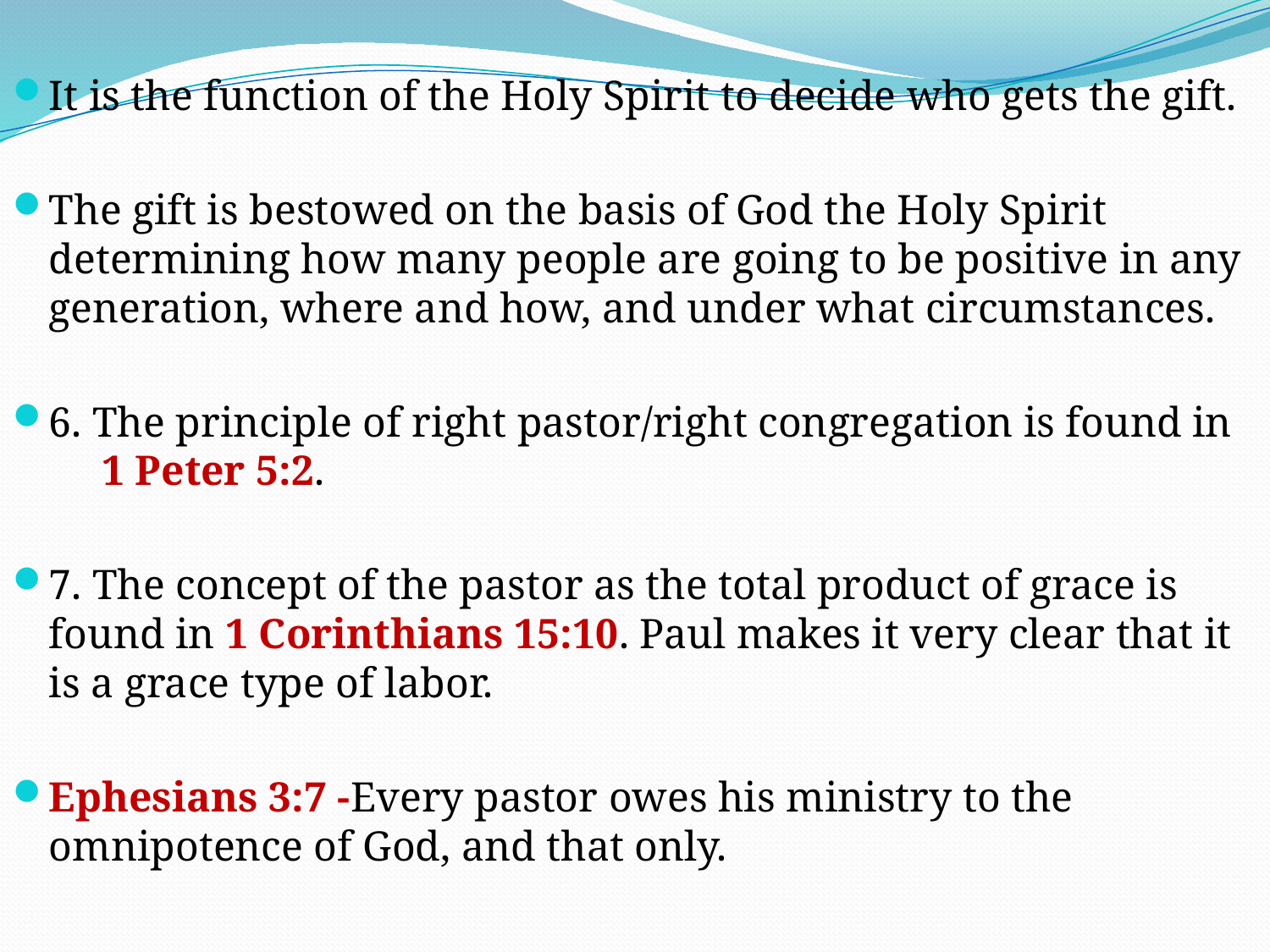

It is the function of the Holy Spirit to decide who gets the gift.

The gift is bestowed on the basis of God the Holy Spirit determining how many people are going to be positive in any generation, where and how, and under what circumstances.

6. The principle of right pastor/right congregation is found in        1 Peter 5:2.

7. The concept of the pastor as the total product of grace is found in 1 Corinthians 15:10. Paul makes it very clear that it is a grace type of labor.

Ephesians 3:7 -Every pastor owes his ministry to the omnipotence of God, and that only.